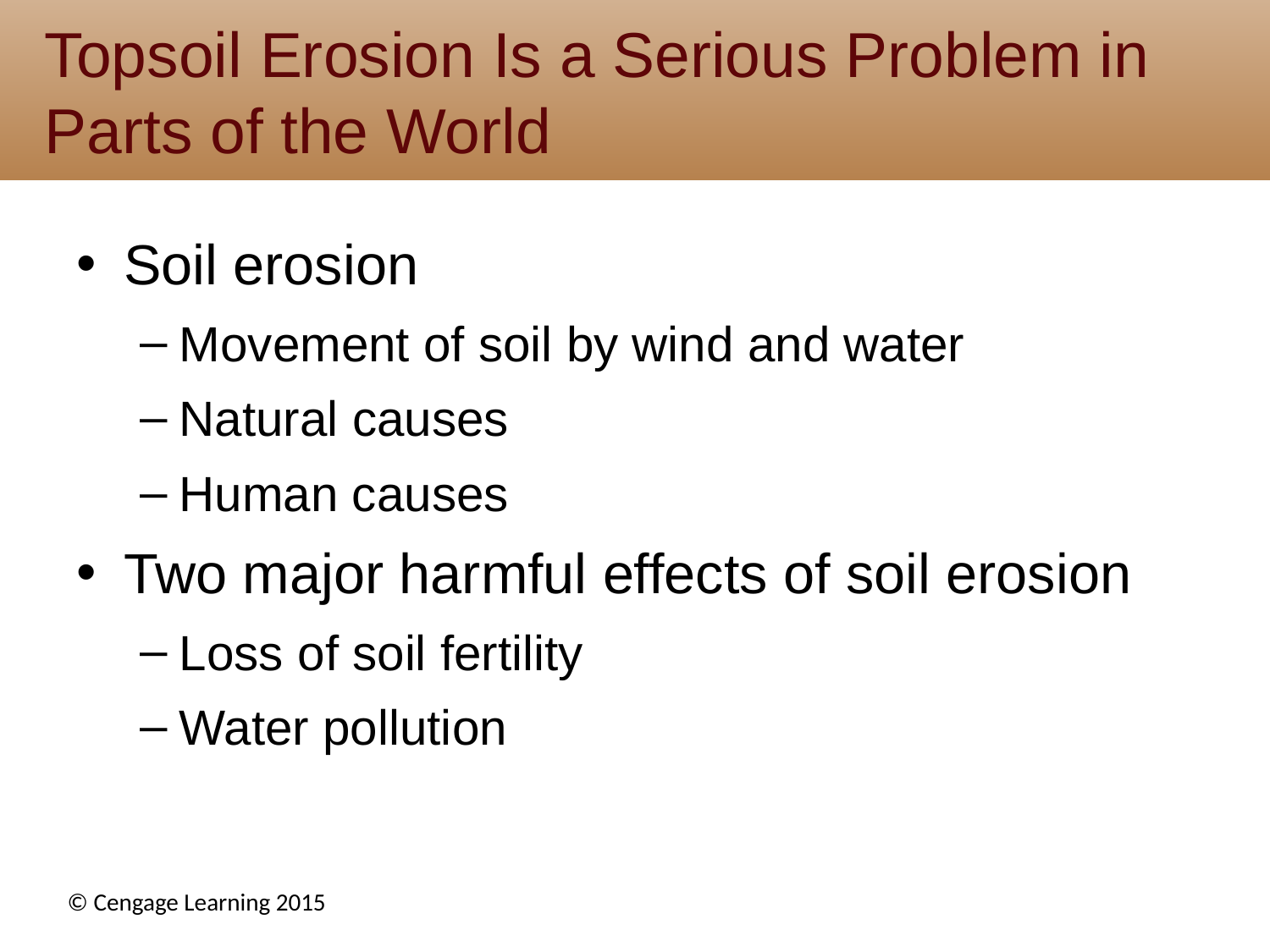

# Topsoil Erosion Is a Serious Problem in Parts of the World
Soil erosion
Movement of soil by wind and water
Natural causes
Human causes
Two major harmful effects of soil erosion
Loss of soil fertility
Water pollution